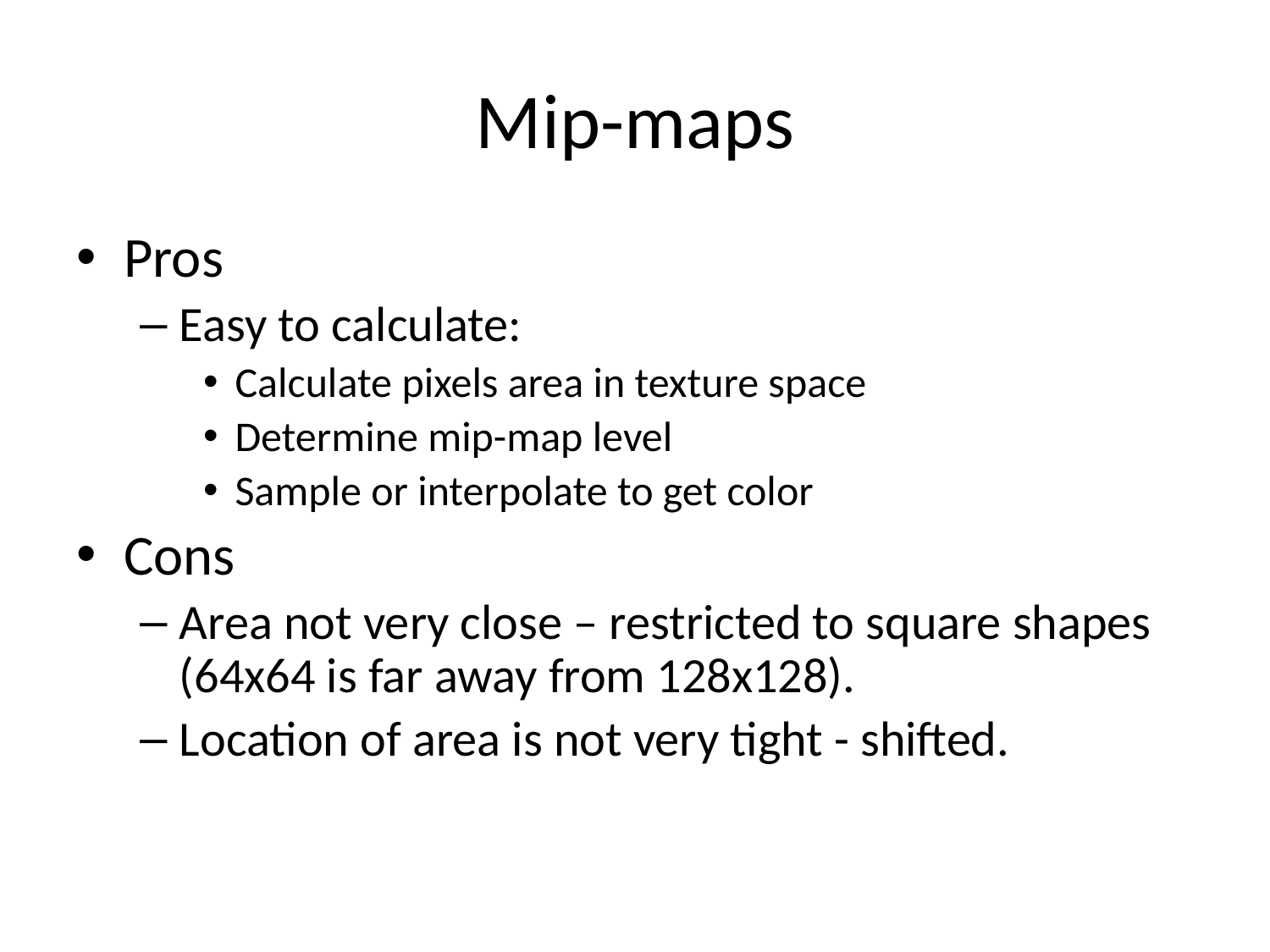

# Mip-maps
Pros
Easy to calculate:
Calculate pixels area in texture space
Determine mip-map level
Sample or interpolate to get color
Cons
Area not very close – restricted to square shapes (64x64 is far away from 128x128).
Location of area is not very tight - shifted.